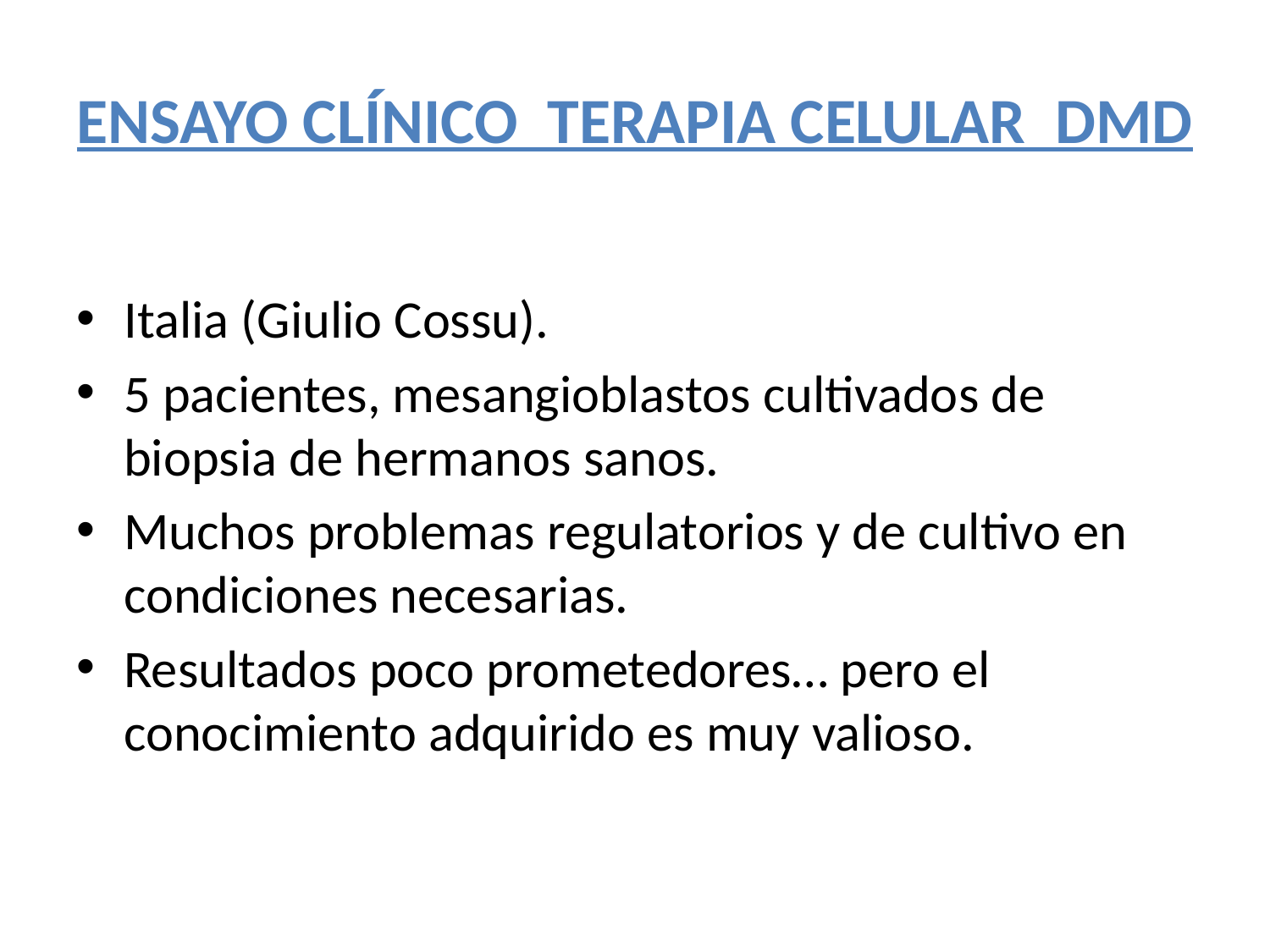

# ENSAYO CLÍNICO  TERAPIA CELULAR  DMD

Italia (Giulio Cossu).
5 pacientes, mesangioblastos cultivados de biopsia de hermanos sanos.
Muchos problemas regulatorios y de cultivo en condiciones necesarias.
Resultados poco prometedores… pero el conocimiento adquirido es muy valioso.